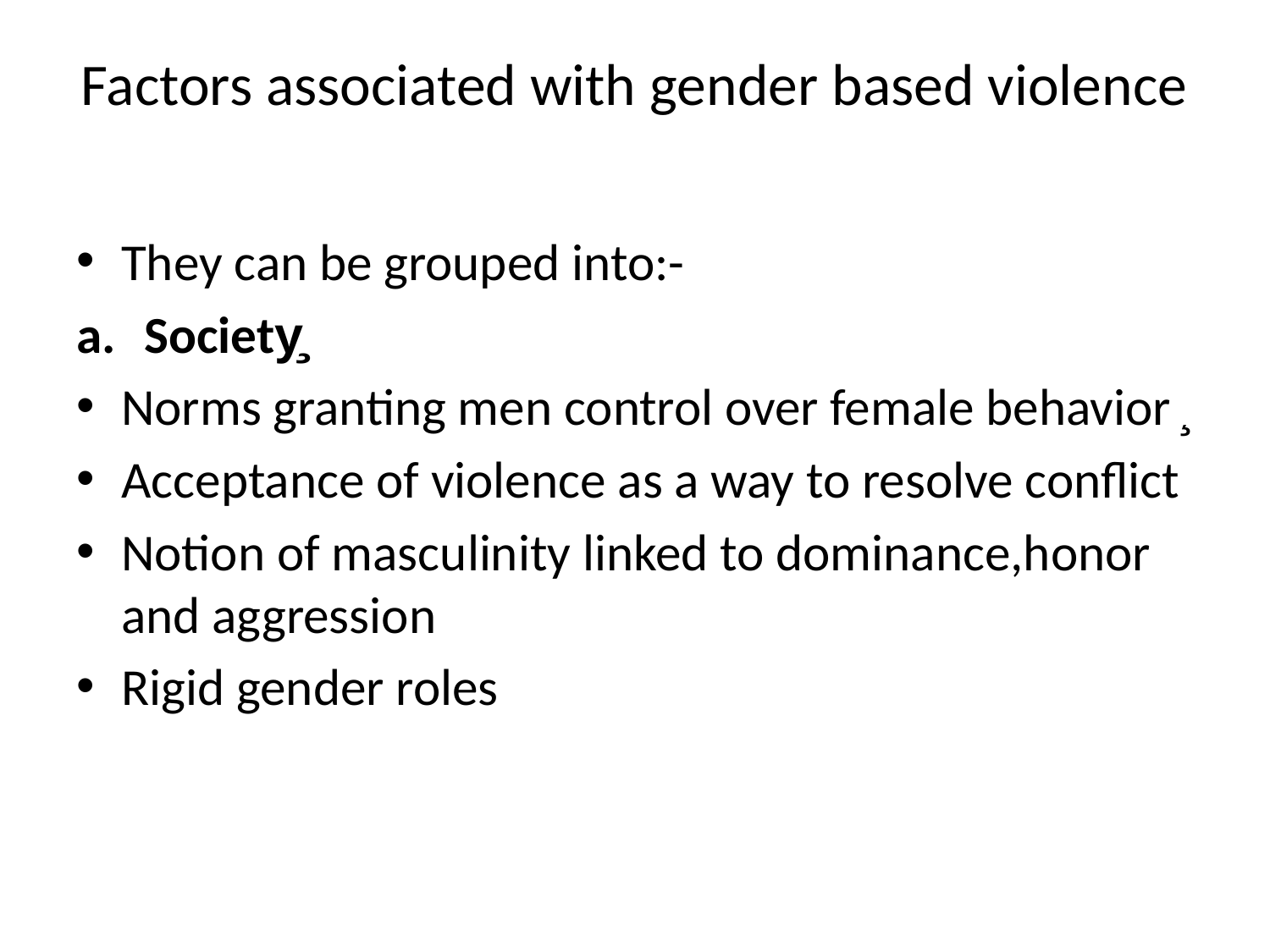

# Factors associated with gender based violence
They can be grouped into:-
Society̧
Norms granting men control over female behavior ̧
Acceptance of violence as a way to resolve conflict
Notion of masculinity linked to dominance,honor and aggression
Rigid gender roles